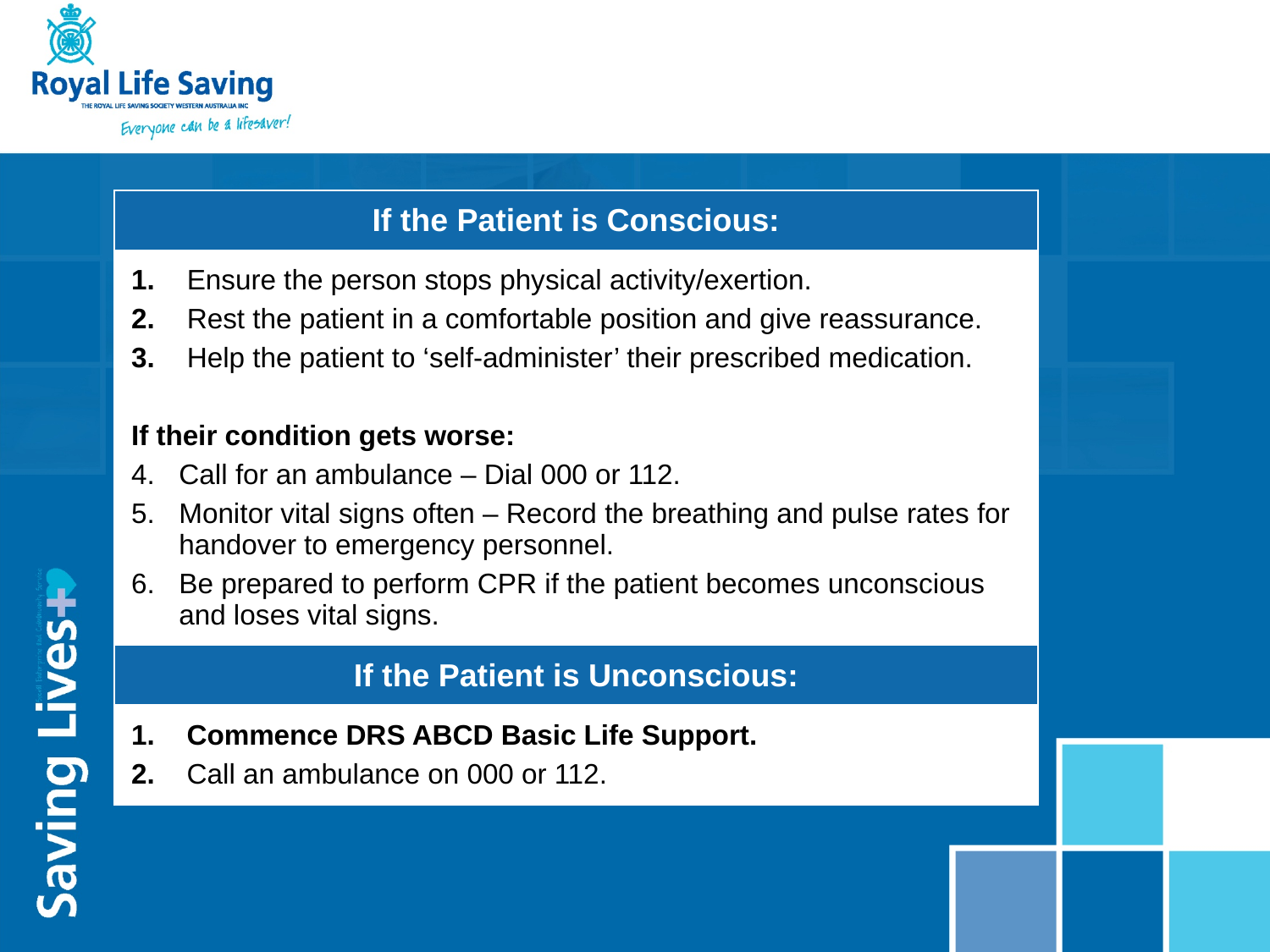

| If the Patient is Conscious: |
| --- |
| Ensure the person stops physical activity/exertion. Rest the patient in a comfortable position and give reassurance. Help the patient to ‘self-administer’ their prescribed medication. If their condition gets worse: Call for an ambulance – Dial 000 or 112. Monitor vital signs often – Record the breathing and pulse rates for handover to emergency personnel. Be prepared to perform CPR if the patient becomes unconscious and loses vital signs. |
| If the Patient is Unconscious: |
| Commence DRS ABCD Basic Life Support. Call an ambulance on 000 or 112. |